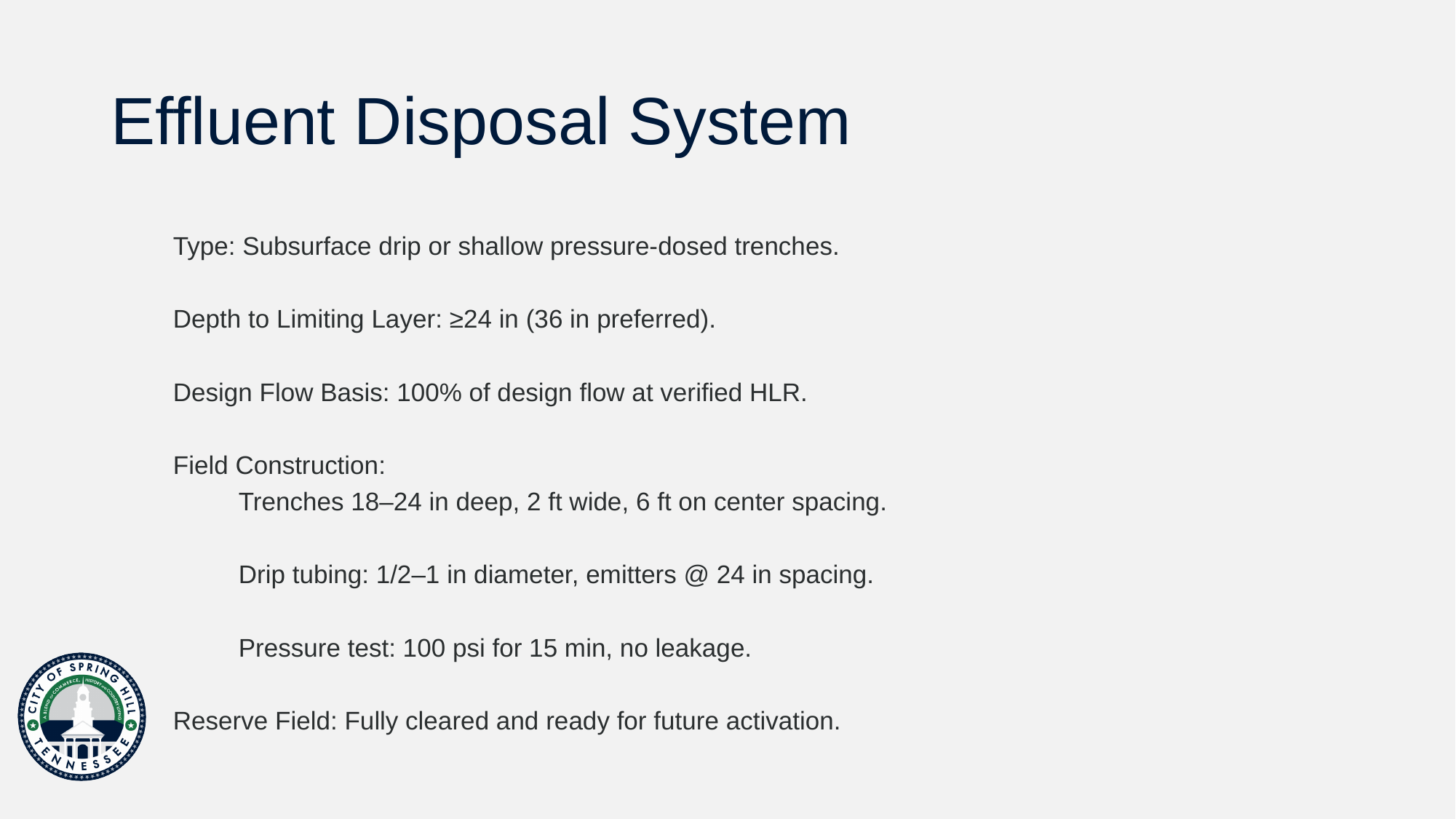

# Effluent Disposal System
Type: Subsurface drip or shallow pressure-dosed trenches.

Depth to Limiting Layer: ≥24 in (36 in preferred).

Design Flow Basis: 100% of design flow at verified HLR.

Field Construction:
	Trenches 18–24 in deep, 2 ft wide, 6 ft on center spacing.

	Drip tubing: 1/2–1 in diameter, emitters @ 24 in spacing.

	Pressure test: 100 psi for 15 min, no leakage.

Reserve Field: Fully cleared and ready for future activation.